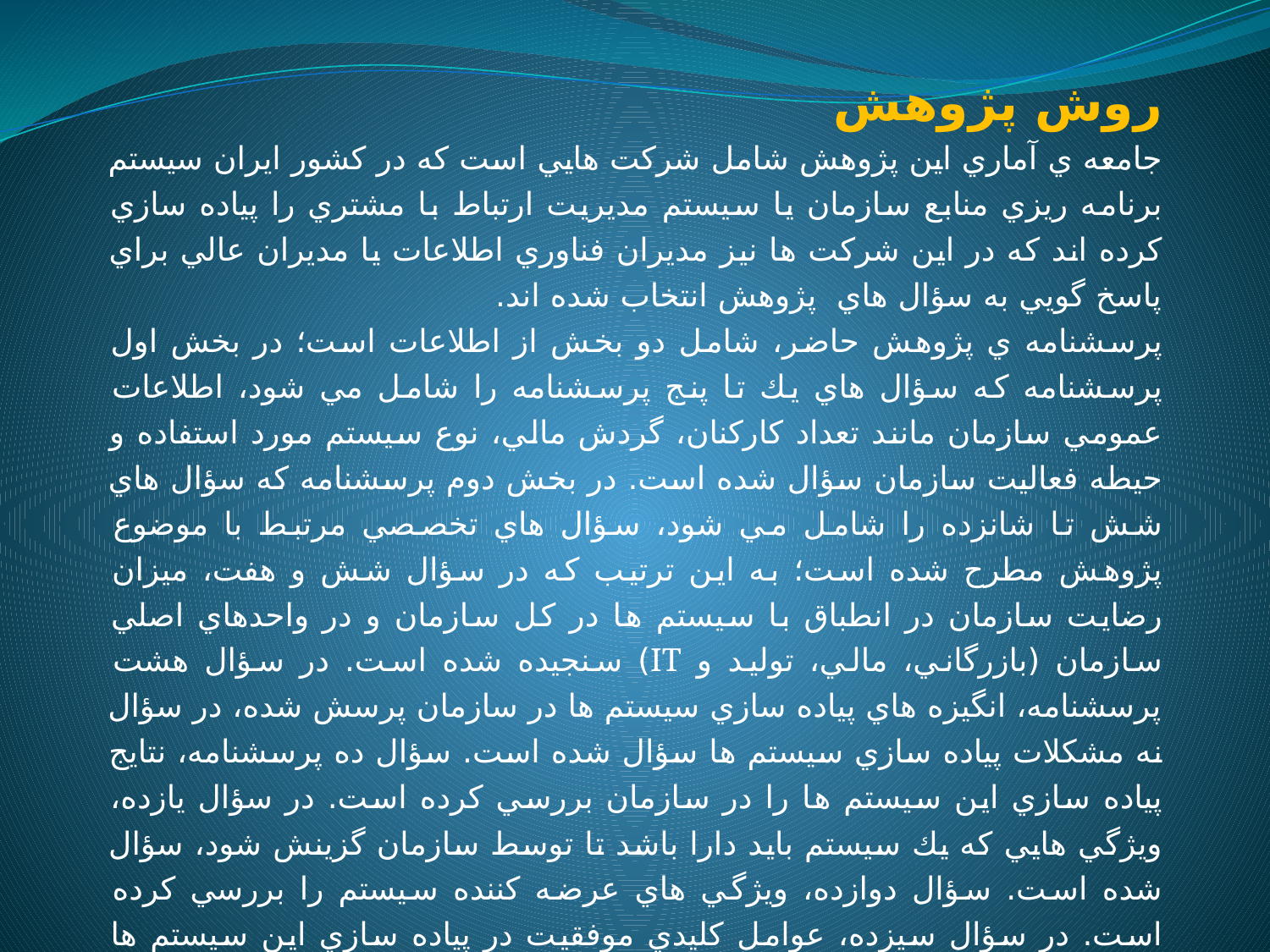

روش پژوهش
جامعه ي آماري اين پژوهش شامل شركت هايي است كه در كشور ايران سيستم برنامه ريزي منابع سازمان يا سيستم مديريت ارتباط با مشتري را پياده سازي كرده اند كه در اين شركت ها نيز مديران فناوري اطلاعات يا مديران عالي براي پاسخ گويي به سؤال هاي  پژوهش انتخاب شده اند.
پرسشنامه ي پژوهش حاضر، شامل دو بخش از اطلاعات است؛ در بخش اول پرسشنامه كه سؤال هاي يك تا پنج پرسشنامه را شامل مي شود، اطلاعات عمومي سازمان مانند تعداد كاركنان، گردش مالي، نوع سيستم مورد استفاده و حيطه فعاليت سازمان سؤال شده است. در بخش دوم پرسشنامه كه سؤال هاي شش تا شانزده را شامل مي شود، سؤال هاي تخصصي مرتبط با موضوع پژوهش مطرح شده است؛ به اين ترتيب كه در سؤال شش و هفت، ميزان رضايت سازمان در انطباق با سيستم ها در كل سازمان و در واحدهاي اصلي سازمان (بازرگاني، مالي، توليد و IT) سنجيده شده است. در سؤال هشت پرسشنامه، انگيزه هاي پياده سازي سيستم ها در سازمان پرسش شده، در سؤال نه مشكلات پياده سازي سيستم ها سؤال شده است. سؤال ده پرسشنامه، نتايج پياده سازي اين سيستم ها را در سازمان بررسي كرده است. در سؤال يازده، ويژگي هايي كه يك سيستم بايد دارا باشد تا توسط سازمان گزينش شود، سؤال شده است. سؤال دوازده، ويژگي هاي عرضه كننده سيستم را بررسي كرده است. در سؤال سيزده، عوامل كليدي موفقيت در پياده سازي اين سيستم ها سنجش شده اند. در پايان در سؤال هاي چهارده و پانزده، هزينه هاي پياده سازي سيستم در دو بخش خدمات و نرم افزار تفكيك شده اند و در سؤال شانزده، ميزان رضايت كل سازمان از پياده سازي سيستم پرسش شده است. گفتني است، براي امتيازدهي به سؤال هاي پرسشنامه از از طيف پنج گزينه اي ليكرت استفاده شده است كه يكي از رايج ترين مقيا سهاي اندازه گيري به شمار مي رود.